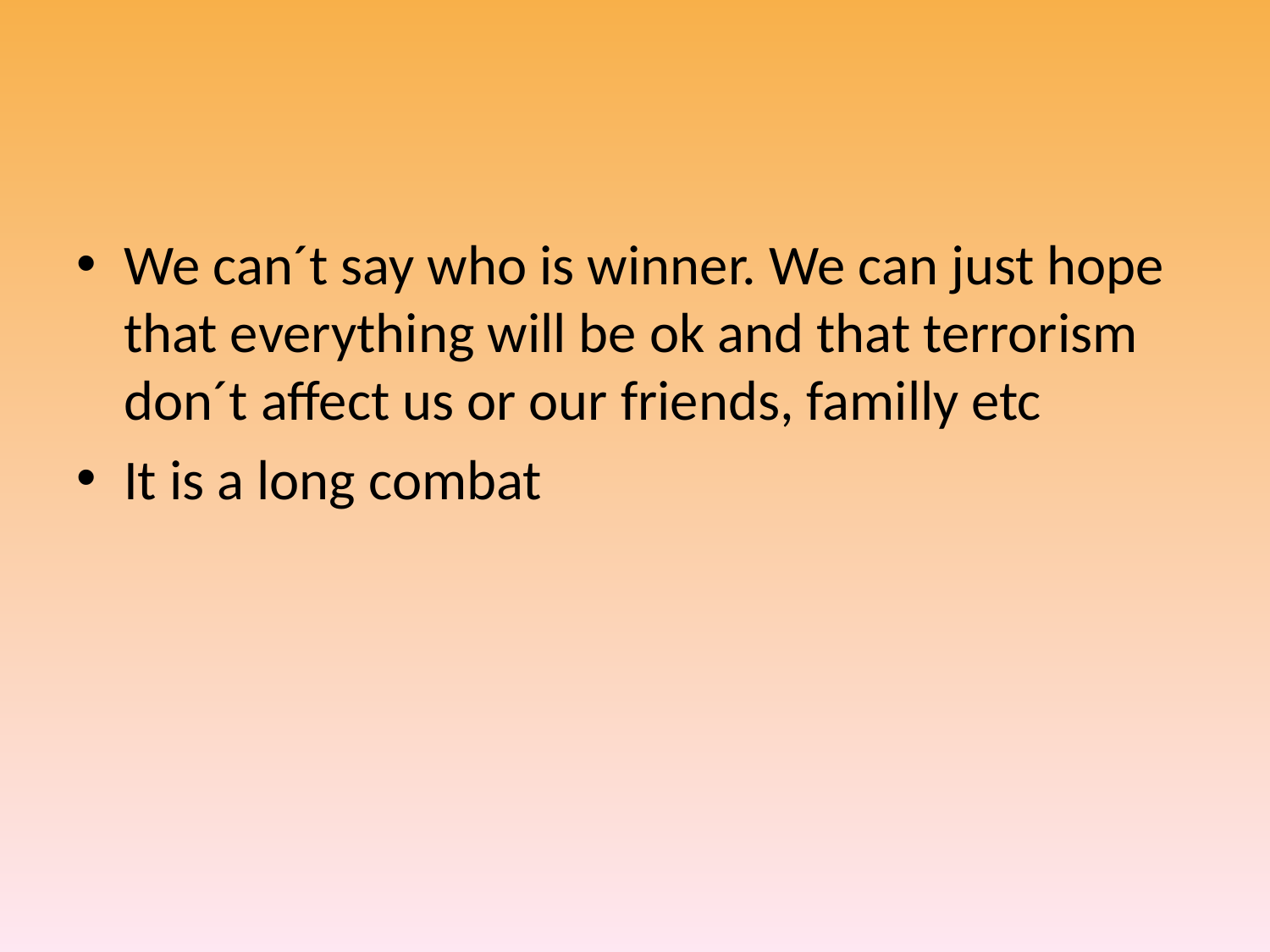

#
We can´t say who is winner. We can just hope that everything will be ok and that terrorism don´t affect us or our friends, familly etc
It is a long combat